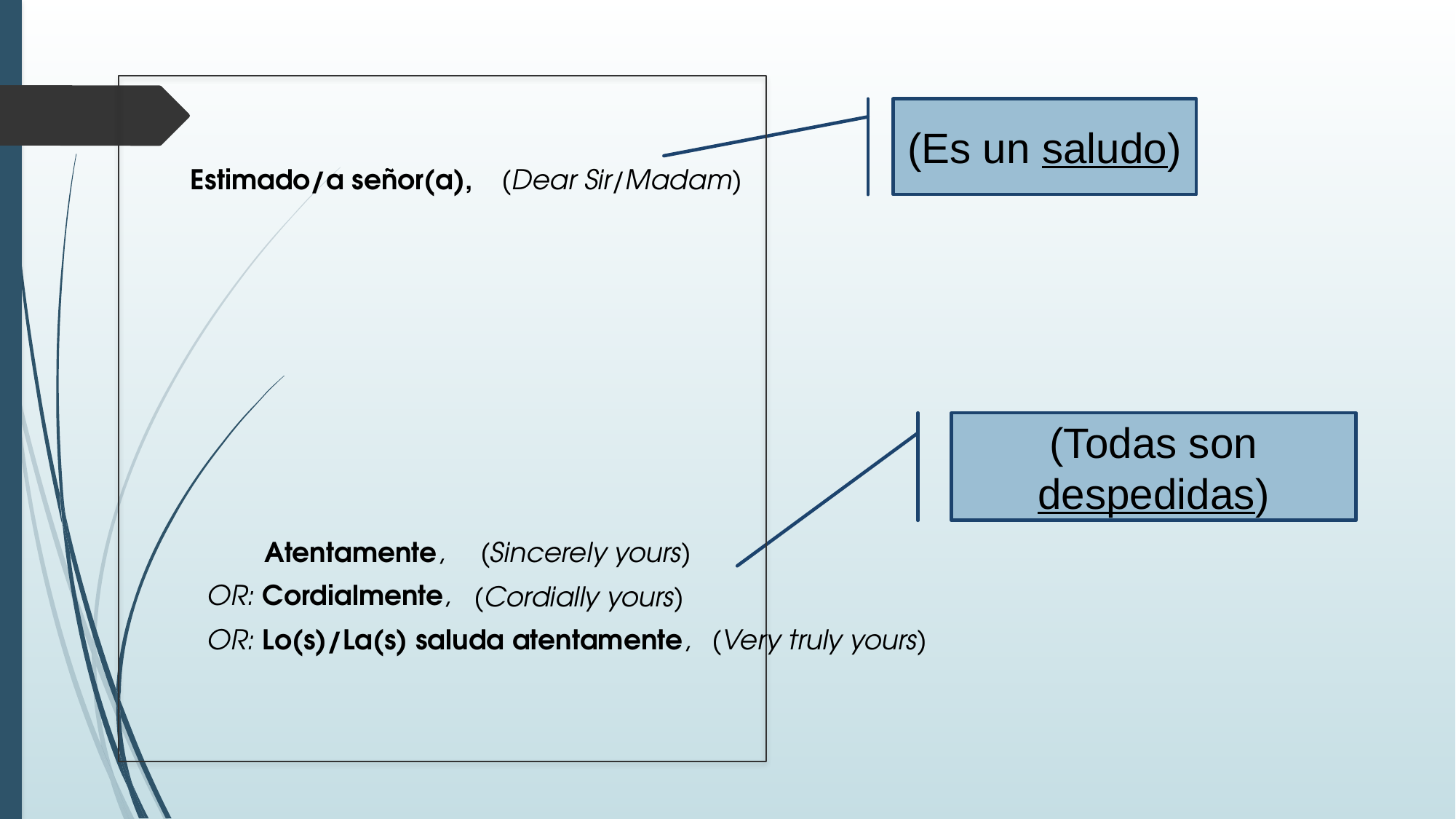

(Es un saludo)
Estimado/a señor(a),
(Dear Sir/Madam)
(Todas son despedidas)
Atentamente,
(Sincerely yours)
OR: Cordialmente,
(Cordially yours)
OR: Lo(s)/La(s) saluda atentamente,
(Very truly yours)